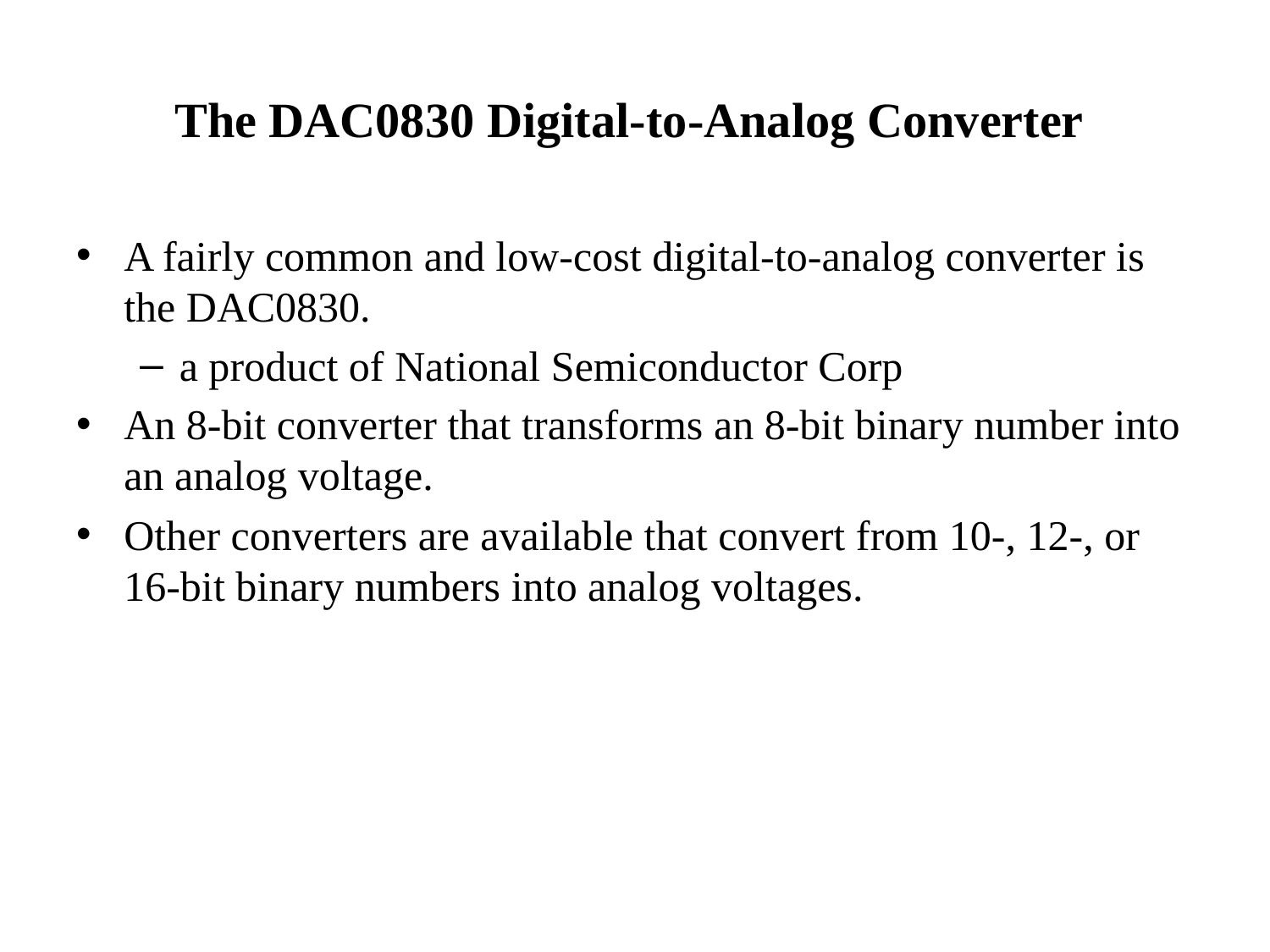

# The DAC0830 Digital-to-Analog Converter
A fairly common and low-cost digital-to-analog converter is the DAC0830.
a product of National Semiconductor Corp
An 8-bit converter that transforms an 8-bit binary number into an analog voltage.
Other converters are available that convert from 10-, 12-, or 16-bit binary numbers into analog voltages.